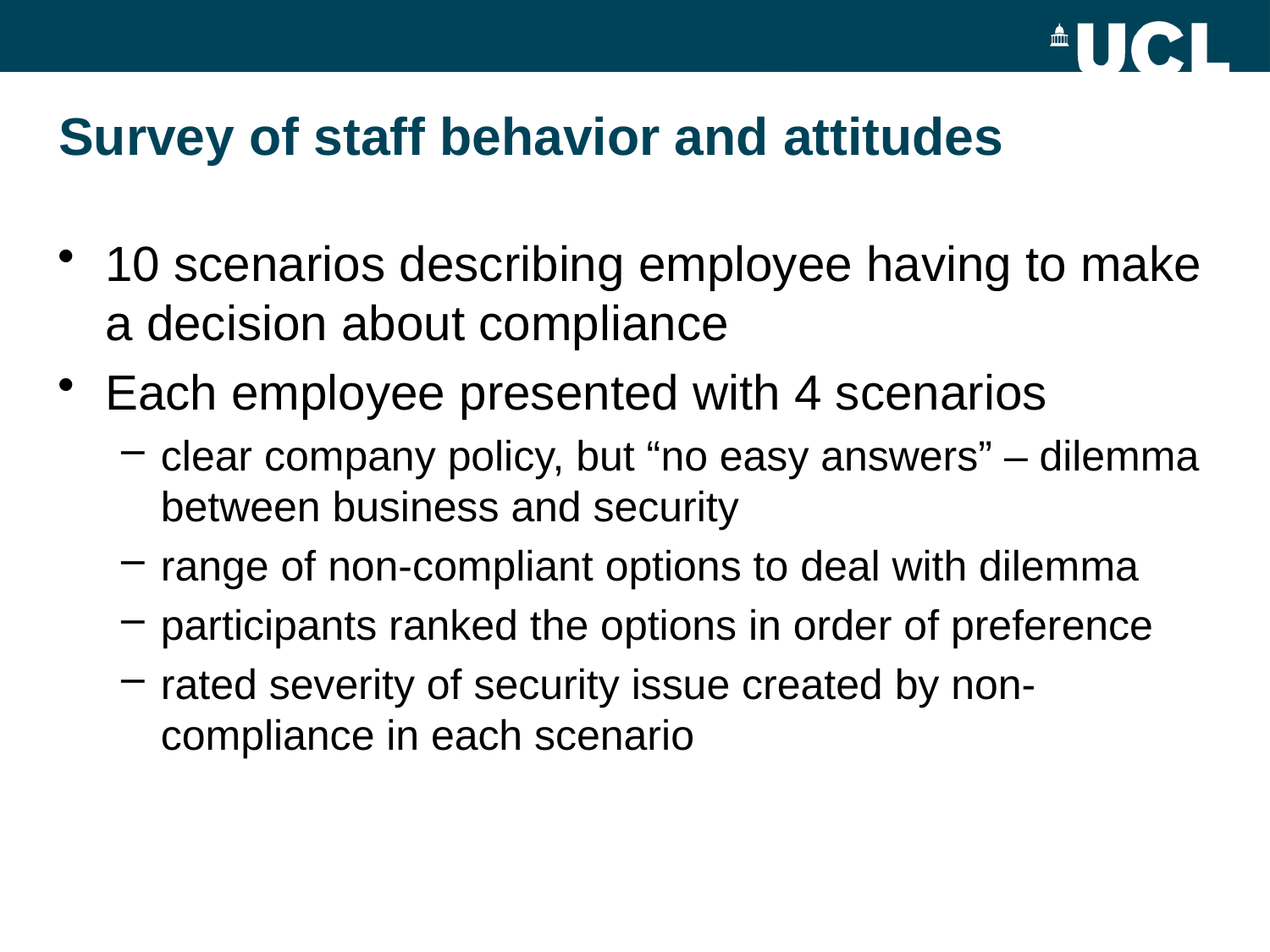

# Survey of staff behavior and attitudes
10 scenarios describing employee having to make a decision about compliance
Each employee presented with 4 scenarios
clear company policy, but “no easy answers” – dilemma between business and security
range of non-compliant options to deal with dilemma
participants ranked the options in order of preference
rated severity of security issue created by non-compliance in each scenario